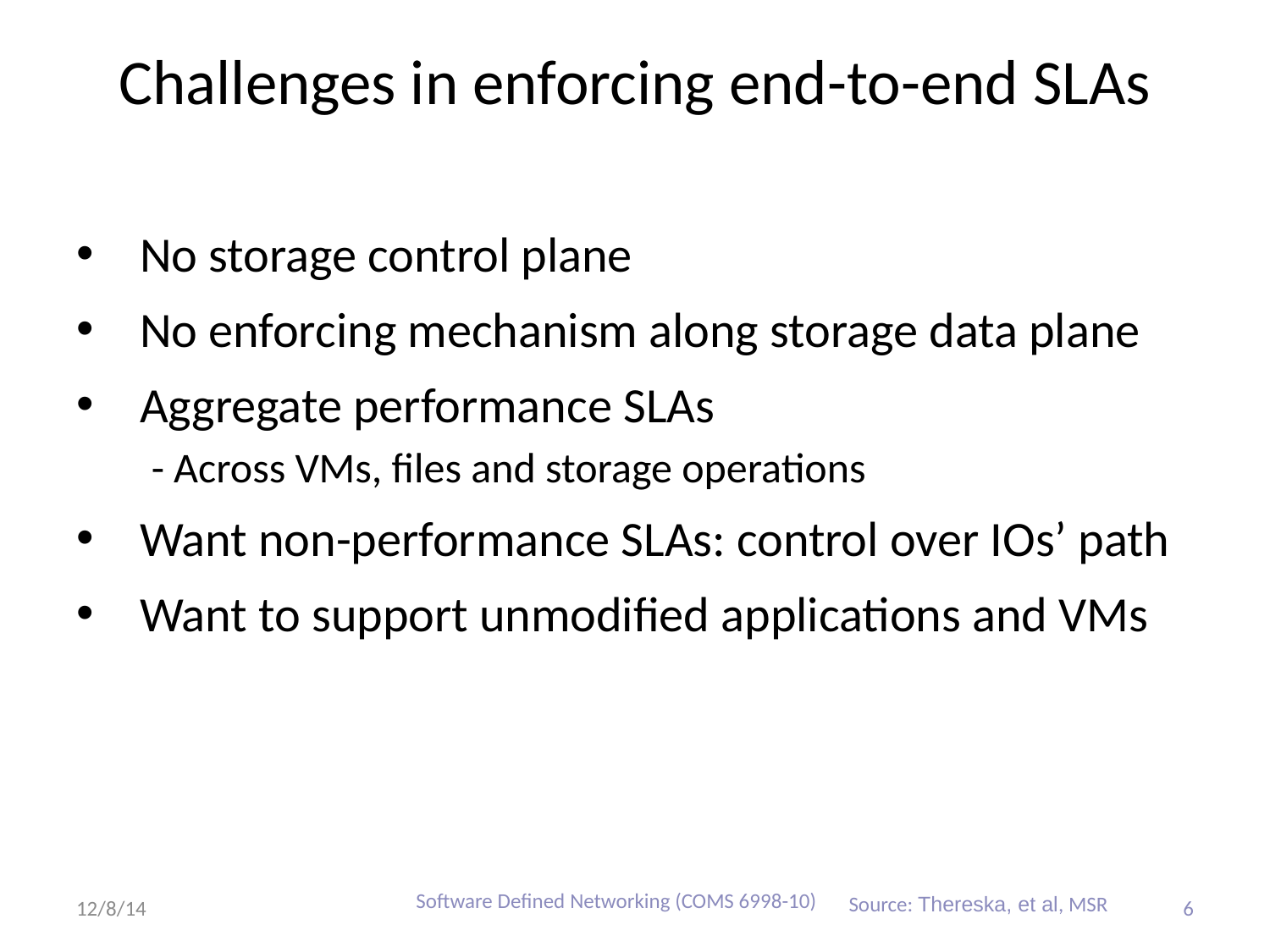

# Challenges in enforcing end-to-end SLAs

No storage control plane
No enforcing mechanism along storage data plane
Aggregate performance SLAs
       - Across VMs, files and storage operations
Want non-performance SLAs: control over IOs’ path
Want to support unmodified applications and VMs
Software Defined Networking (COMS 6998-10)
Source: Thereska, et al, MSR
12/8/14
6